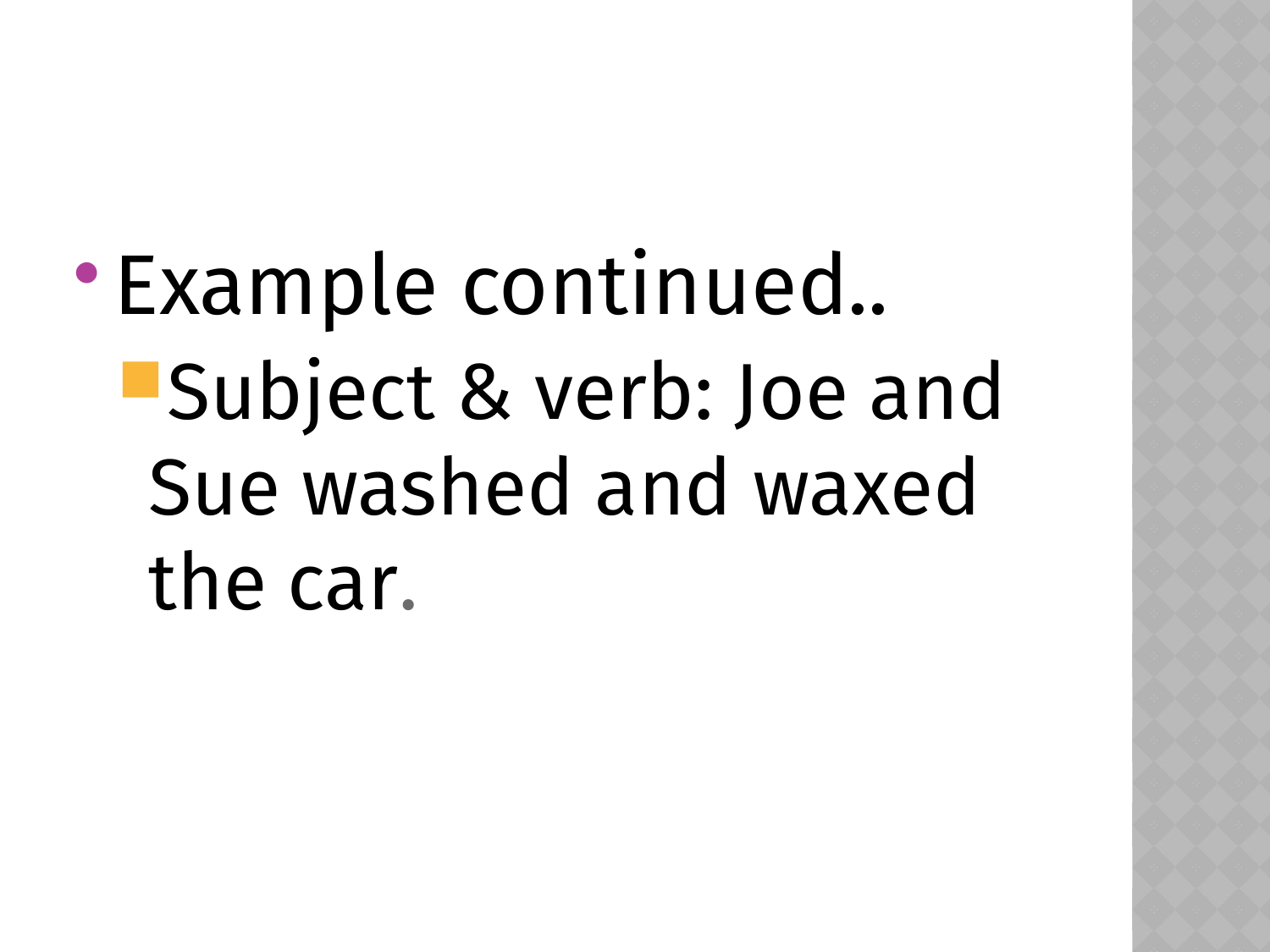

#
Example continued..
Subject & verb: Joe and Sue washed and waxed the car.